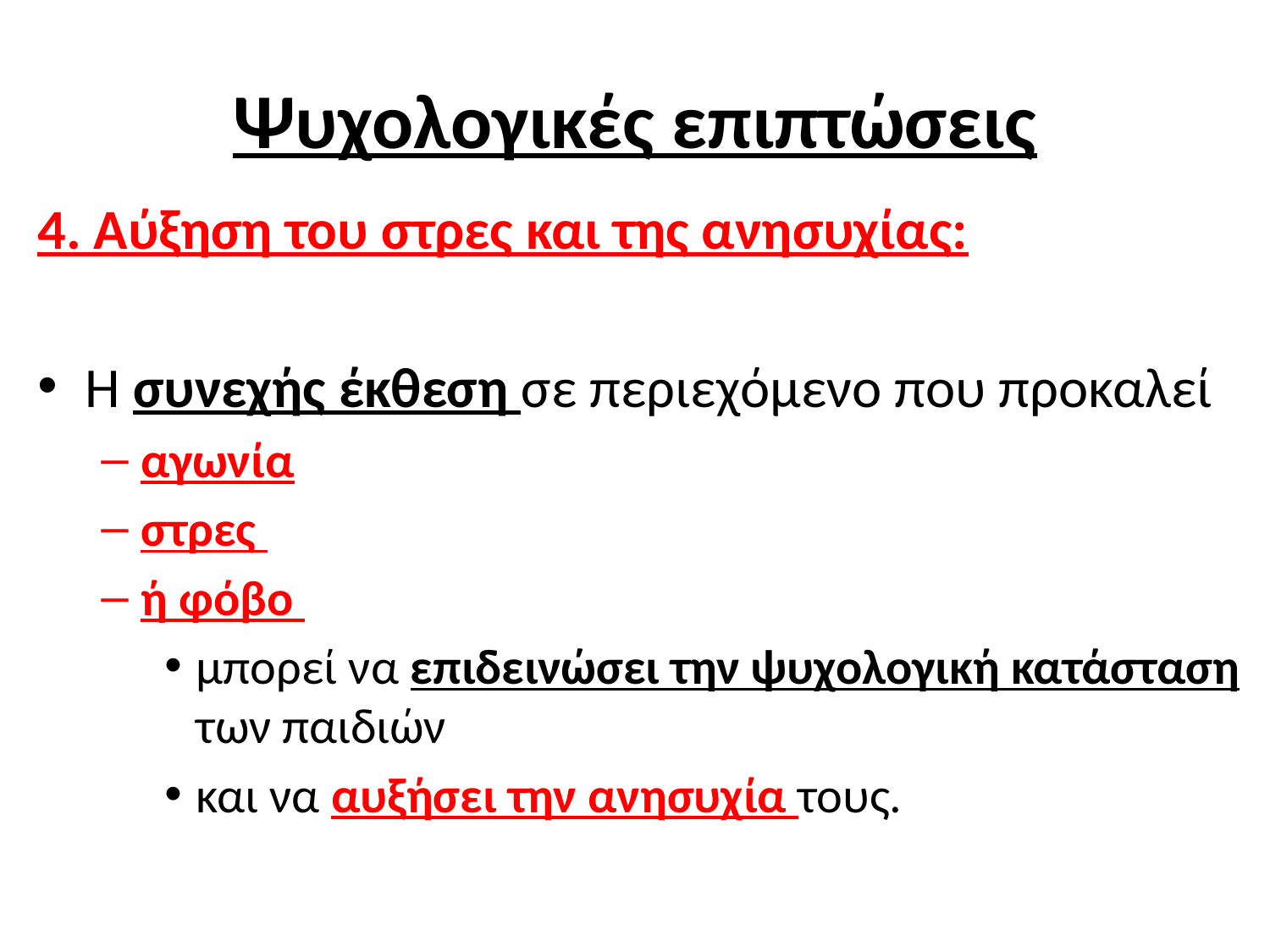

# Ψυχολογικές επιπτώσεις
4. Αύξηση του στρες και της ανησυχίας:

Η συνεχής έκθεση σε περιεχόμενο που προκαλεί
αγωνία
στρες
ή φόβο
μπορεί να επιδεινώσει την ψυχολογική κατάσταση των παιδιών
και να αυξήσει την ανησυχία τους.